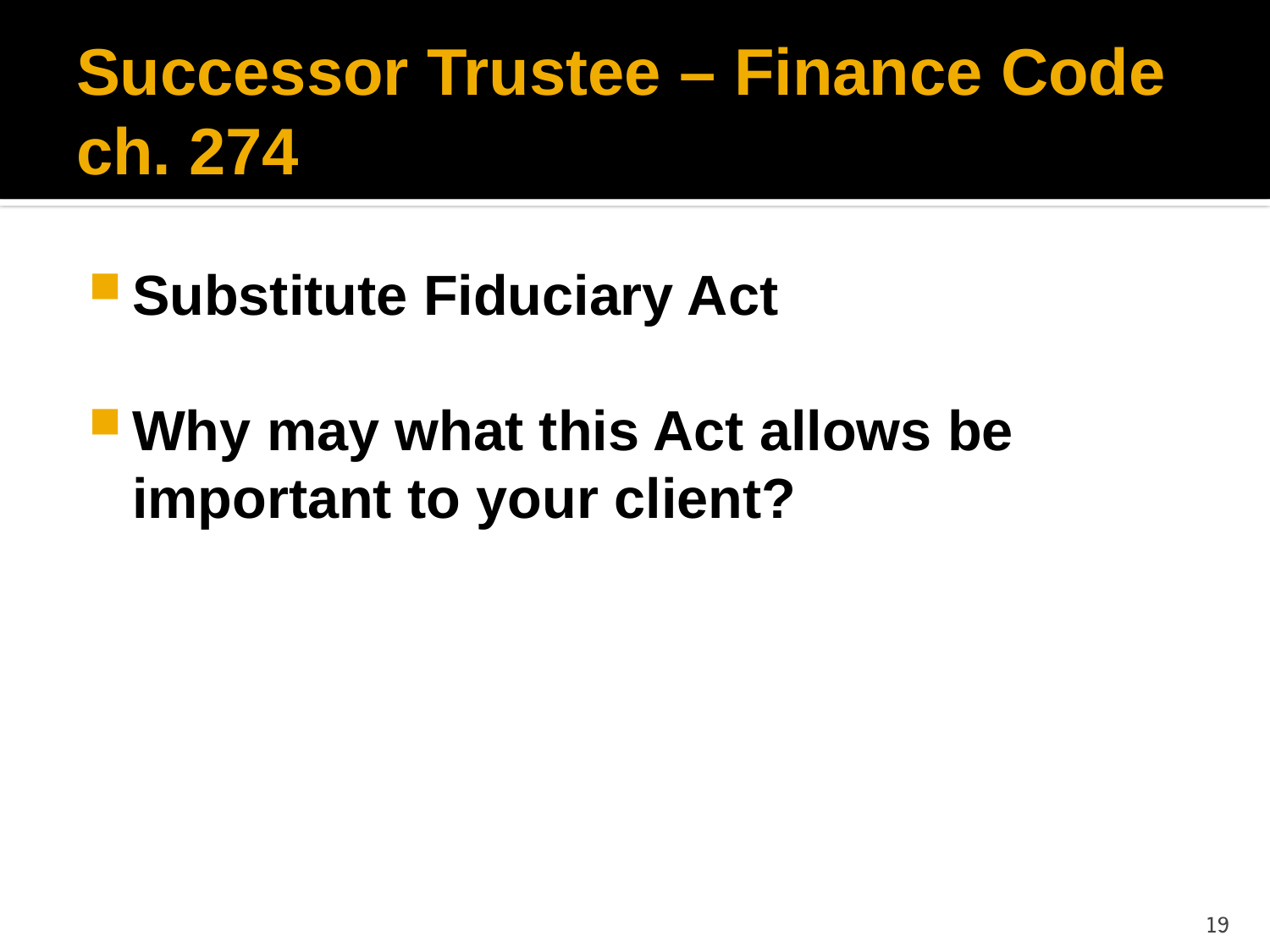

# Successor Trustee – Finance Code ch. 274
Substitute Fiduciary Act

Why may what this Act allows be important to your client?
19